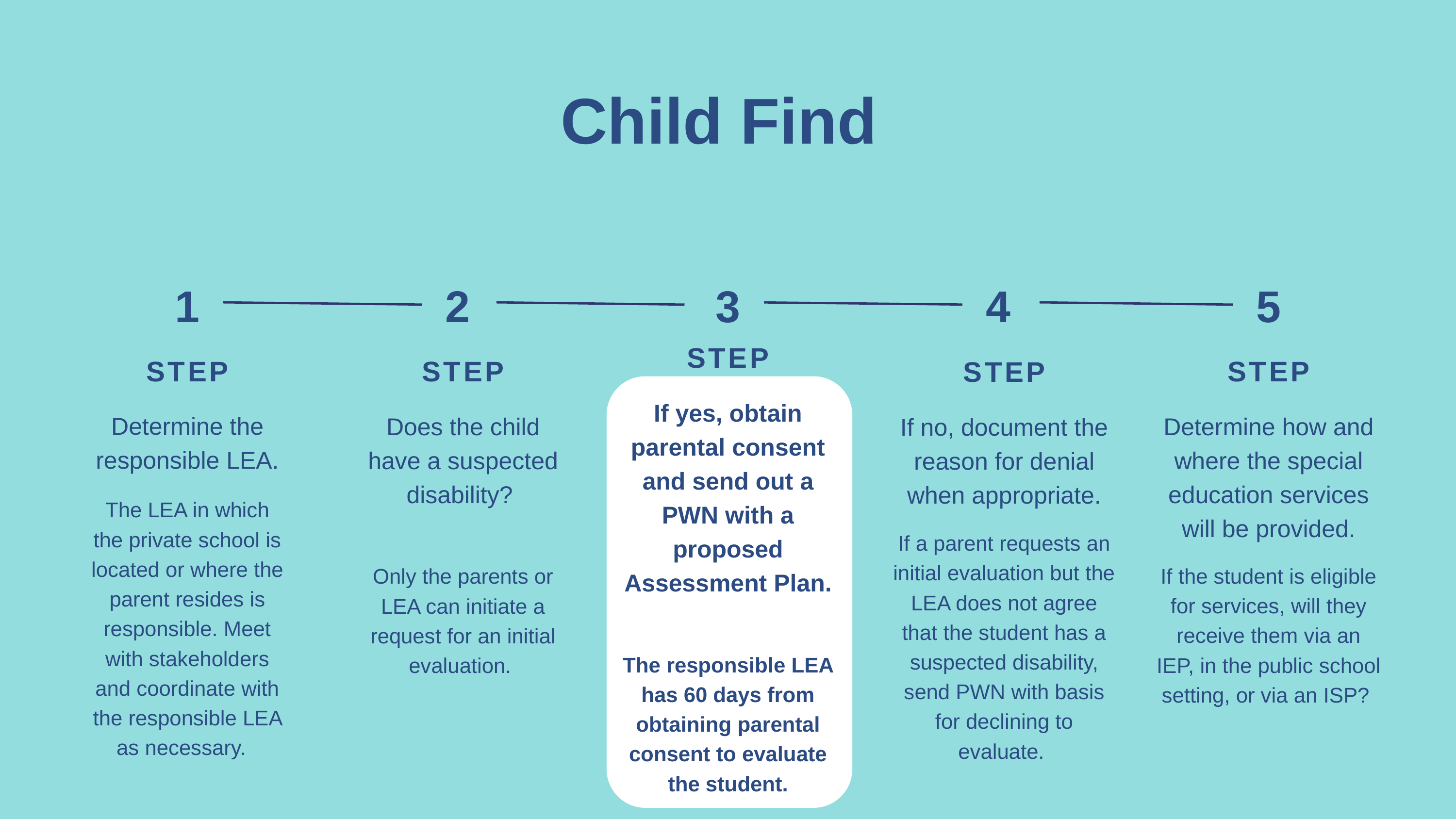

Child Find

1

2

3

4

5

STEP
STEP
Determine the responsible LEA.
The LEA in which the private school is located or where the parent resides is responsible. Meet with stakeholders and coordinate with the responsible LEA as necessary.
STEP
Does the child have a suspected disability?
Only the parents or LEA can initiate a request for an initial evaluation.
STEP
Determine how and where the special education services will be provided.
If the student is eligible for services, will they receive them via an IEP, in the public school setting, or via an ISP?
STEP
If no, document the reason for denial when appropriate.
If a parent requests an initial evaluation but the LEA does not agree that the student has a suspected disability, send PWN with basis for declining to evaluate.

If yes, obtain parental consent and send out a PWN with a proposed Assessment Plan.
The responsible LEA has 60 days from obtaining parental consent to evaluate the student.